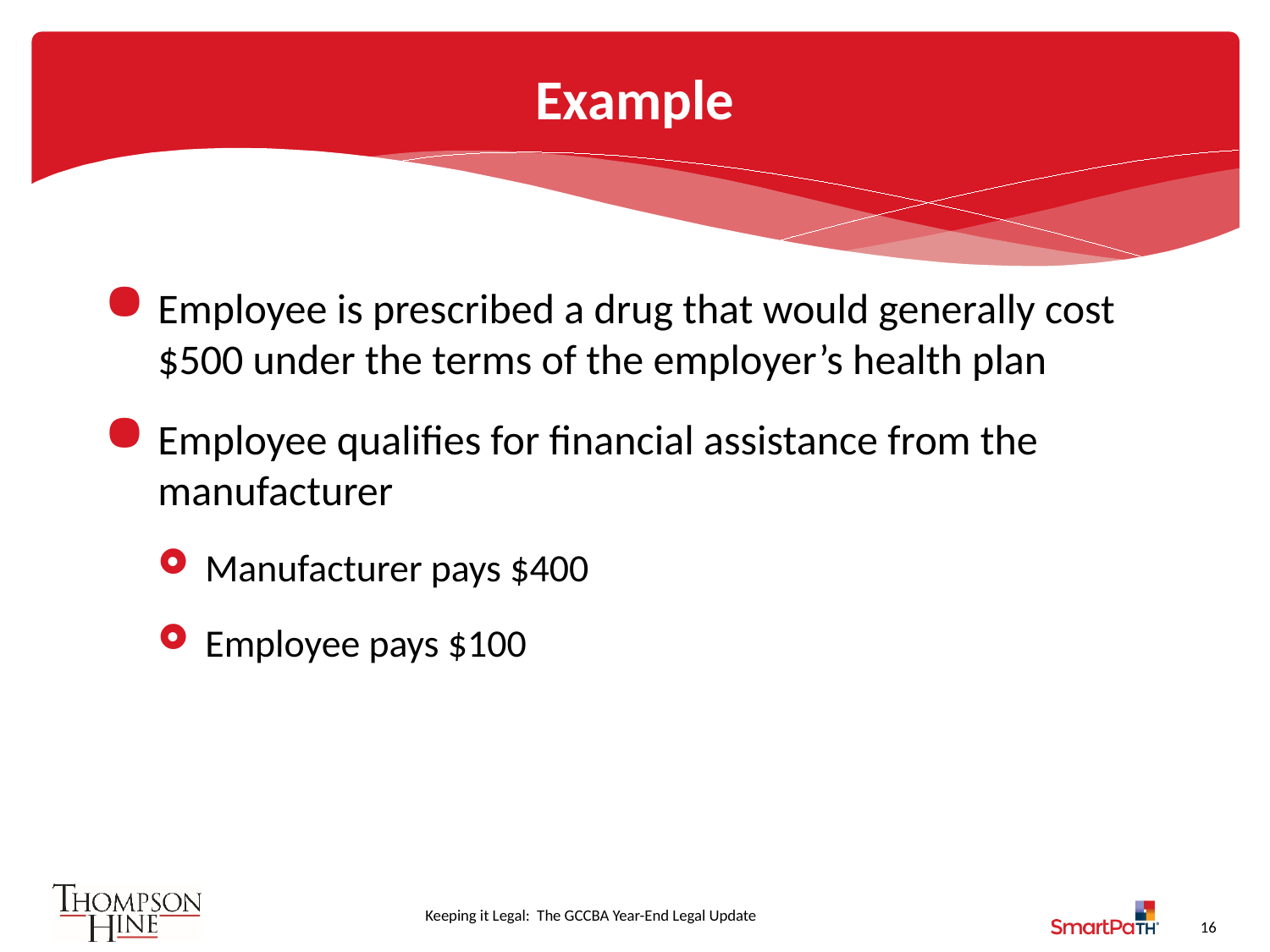

# Example
Employee is prescribed a drug that would generally cost $500 under the terms of the employer’s health plan
Employee qualifies for financial assistance from the manufacturer
Manufacturer pays $400
Employee pays $100
16